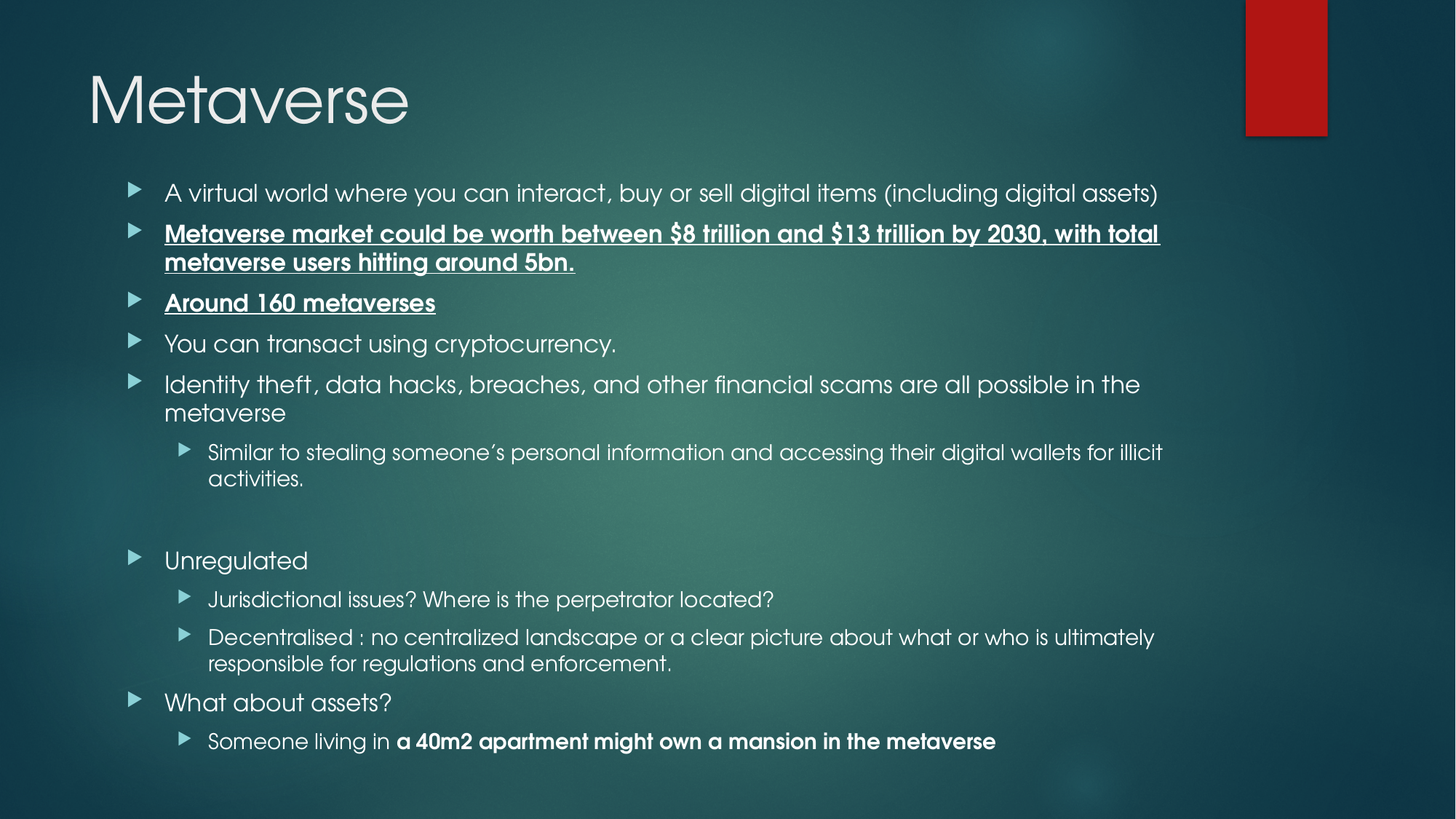

# Metaverse
A virtual world where you can interact, buy or sell digital items (including digital assets)
Metaverse market could be worth between $8 trillion and $13 trillion by 2030, with total metaverse users hitting around 5bn.
Around 160 metaverses
You can transact using cryptocurrency.
Identity theft, data hacks, breaches, and other financial scams are all possible in the metaverse
Similar to stealing someone’s personal information and accessing their digital wallets for illicit activities.

Unregulated
Jurisdictional issues? Where is the perpetrator located?
Decentralised : no centralized landscape or a clear picture about what or who is ultimately responsible for regulations and enforcement.
What about assets?
Someone living in a 40m2 apartment might own a mansion in the metaverse